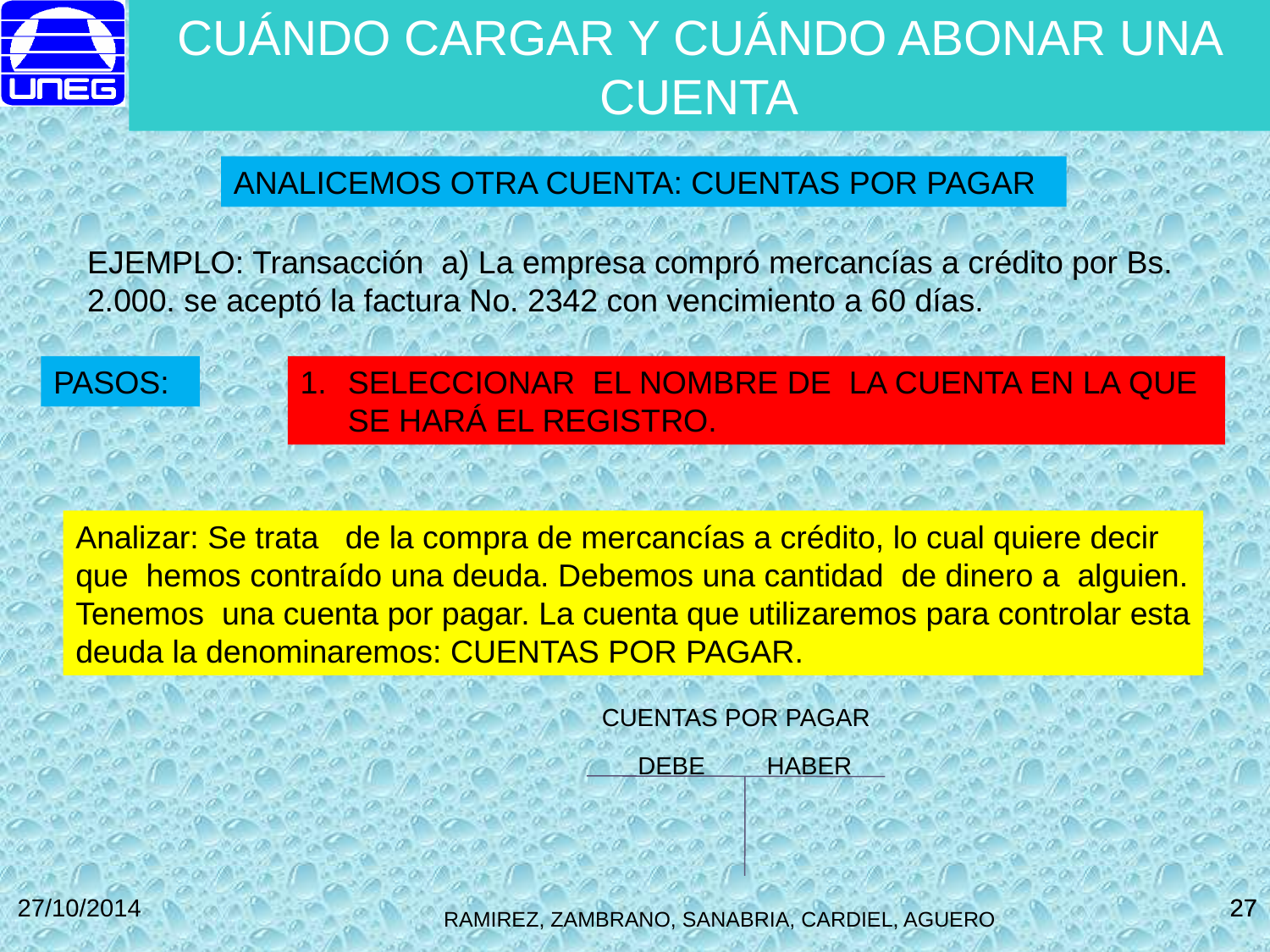

CUÁNDO CARGAR Y CUÁNDO ABONAR UNA CUENTA
ANALICEMOS OTRA CUENTA: CUENTAS POR PAGAR
EJEMPLO: Transacción  a) La empresa compró mercancías a crédito por Bs. 2.000. se aceptó la factura No. 2342 con vencimiento a 60 días.
PASOS:
SELECCIONAR  EL NOMBRE DE  LA CUENTA EN LA QUE SE HARÁ EL REGISTRO.
Analizar: Se trata   de la compra de mercancías a crédito, lo cual quiere decir
que  hemos contraído una deuda. Debemos una cantidad  de dinero a  alguien.
Tenemos  una cuenta por pagar. La cuenta que utilizaremos para controlar esta
deuda la denominaremos: CUENTAS POR PAGAR.
CUENTAS POR PAGAR
DEBE
HABER
27/10/2014
27
27
RAMIREZ, ZAMBRANO, SANABRIA, CARDIEL, AGUERO